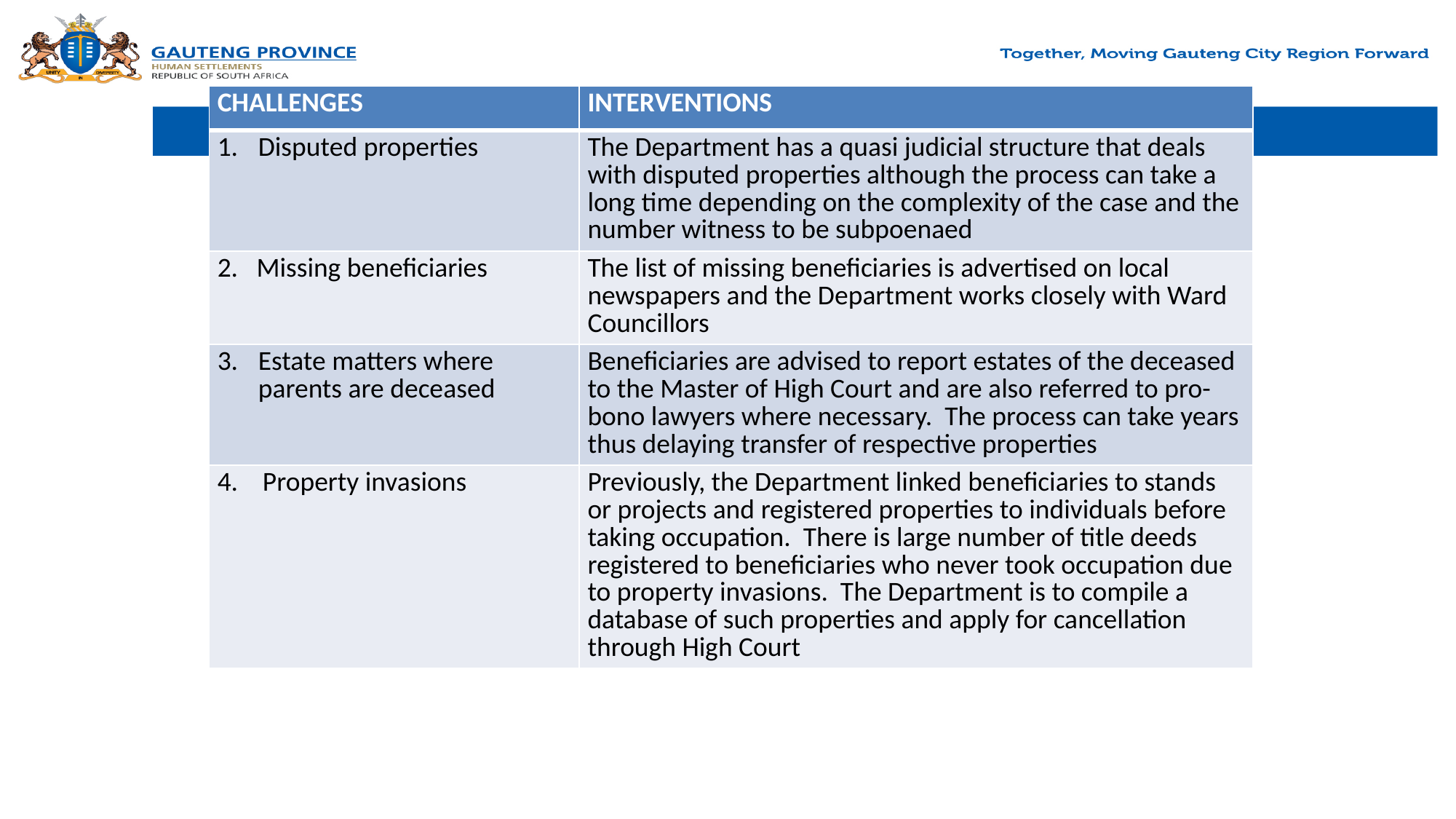

| CHALLENGES | INTERVENTIONS |
| --- | --- |
| Disputed properties | The Department has a quasi judicial structure that deals with disputed properties although the process can take a long time depending on the complexity of the case and the number witness to be subpoenaed |
| 2. Missing beneficiaries | The list of missing beneficiaries is advertised on local newspapers and the Department works closely with Ward Councillors |
| Estate matters where parents are deceased | Beneficiaries are advised to report estates of the deceased to the Master of High Court and are also referred to pro-bono lawyers where necessary. The process can take years thus delaying transfer of respective properties |
| 4. Property invasions | Previously, the Department linked beneficiaries to stands or projects and registered properties to individuals before taking occupation. There is large number of title deeds registered to beneficiaries who never took occupation due to property invasions. The Department is to compile a database of such properties and apply for cancellation through High Court |